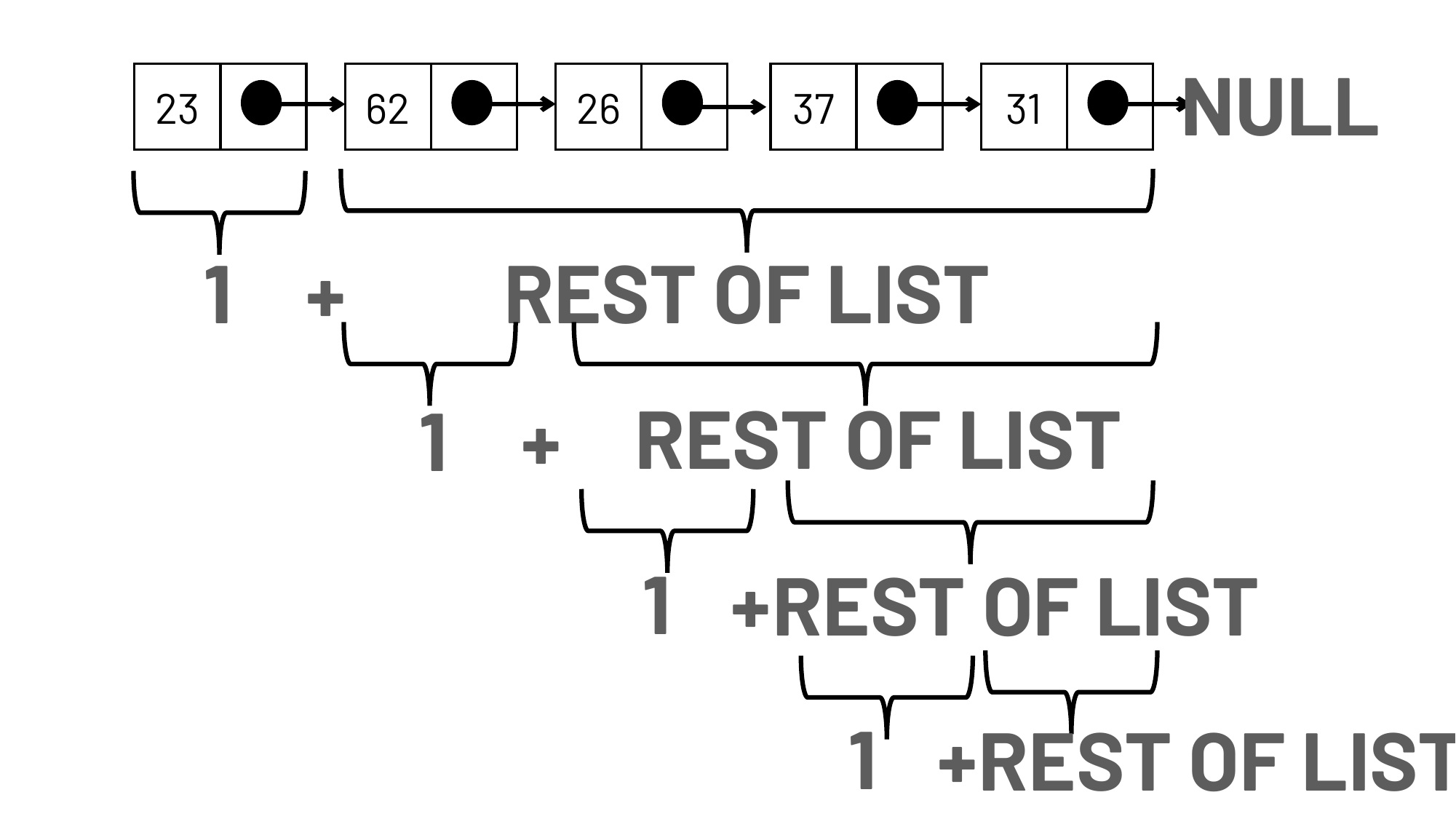

NULL
23

62

37

31

26

1
+
REST OF LIST

REST OF LIST
1
+

1
+
REST OF LIST

1
+
REST OF LIST